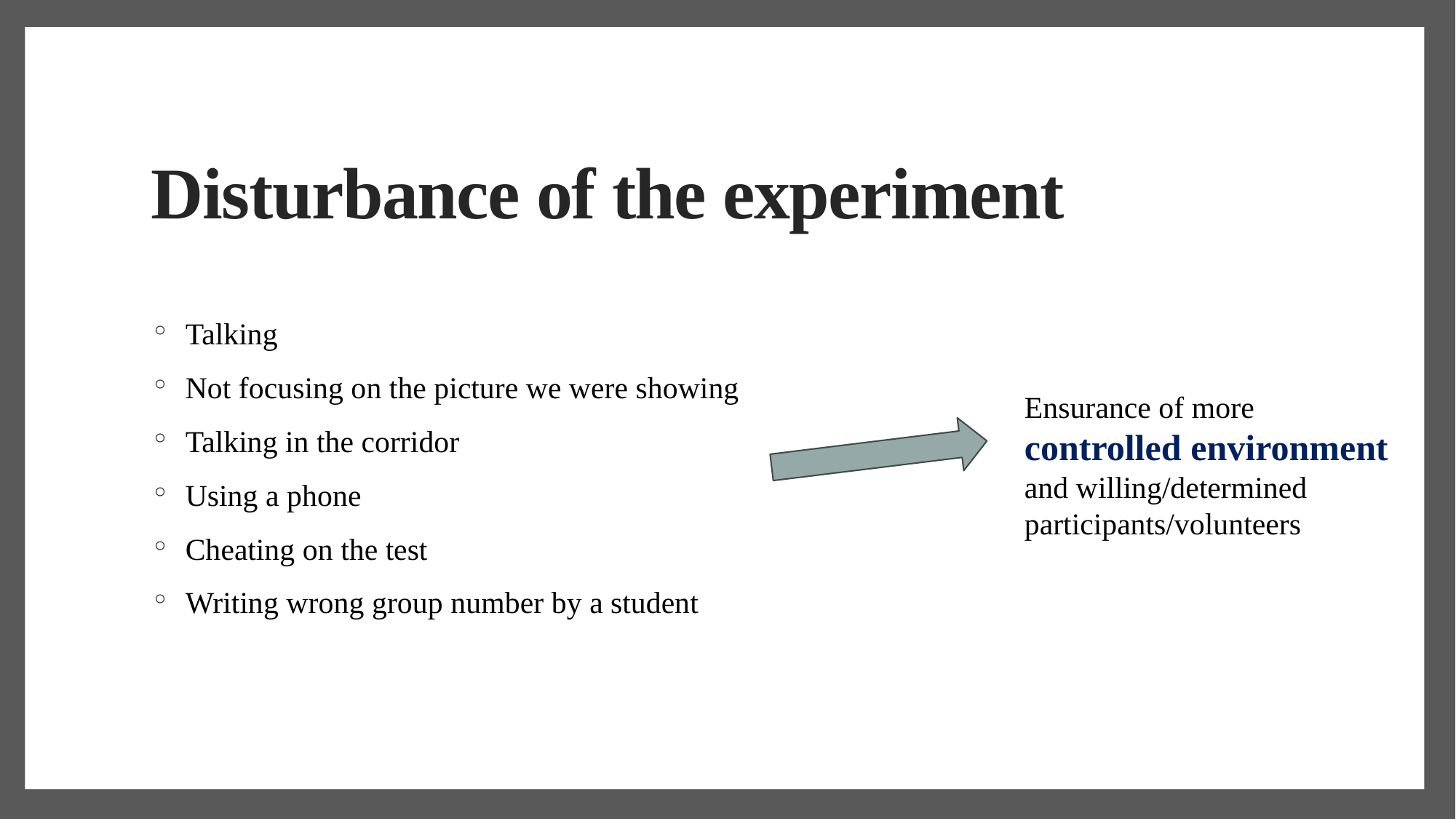

# Disturbance of the experiment
Talking
Not focusing on the picture we were showing
Talking in the corridor
Using a phone
Cheating on the test
Writing wrong group number by a student

Ensurance of more controlled environment and willing/determined participants/volunteers